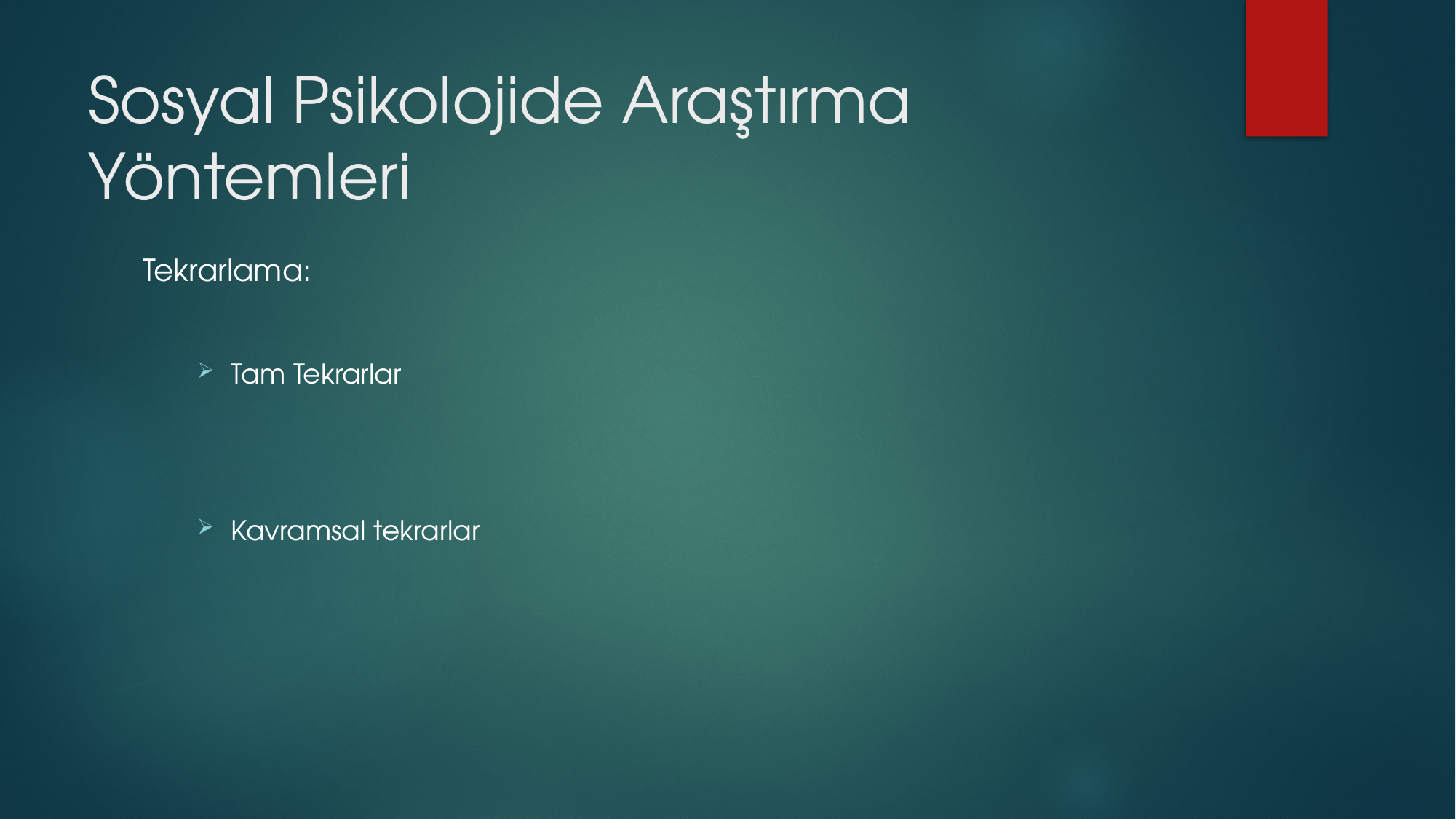

# Sosyal Psikolojide Araştırma Yöntemleri
Tekrarlama:

Tam Tekrarlar

Kavramsal tekrarlar